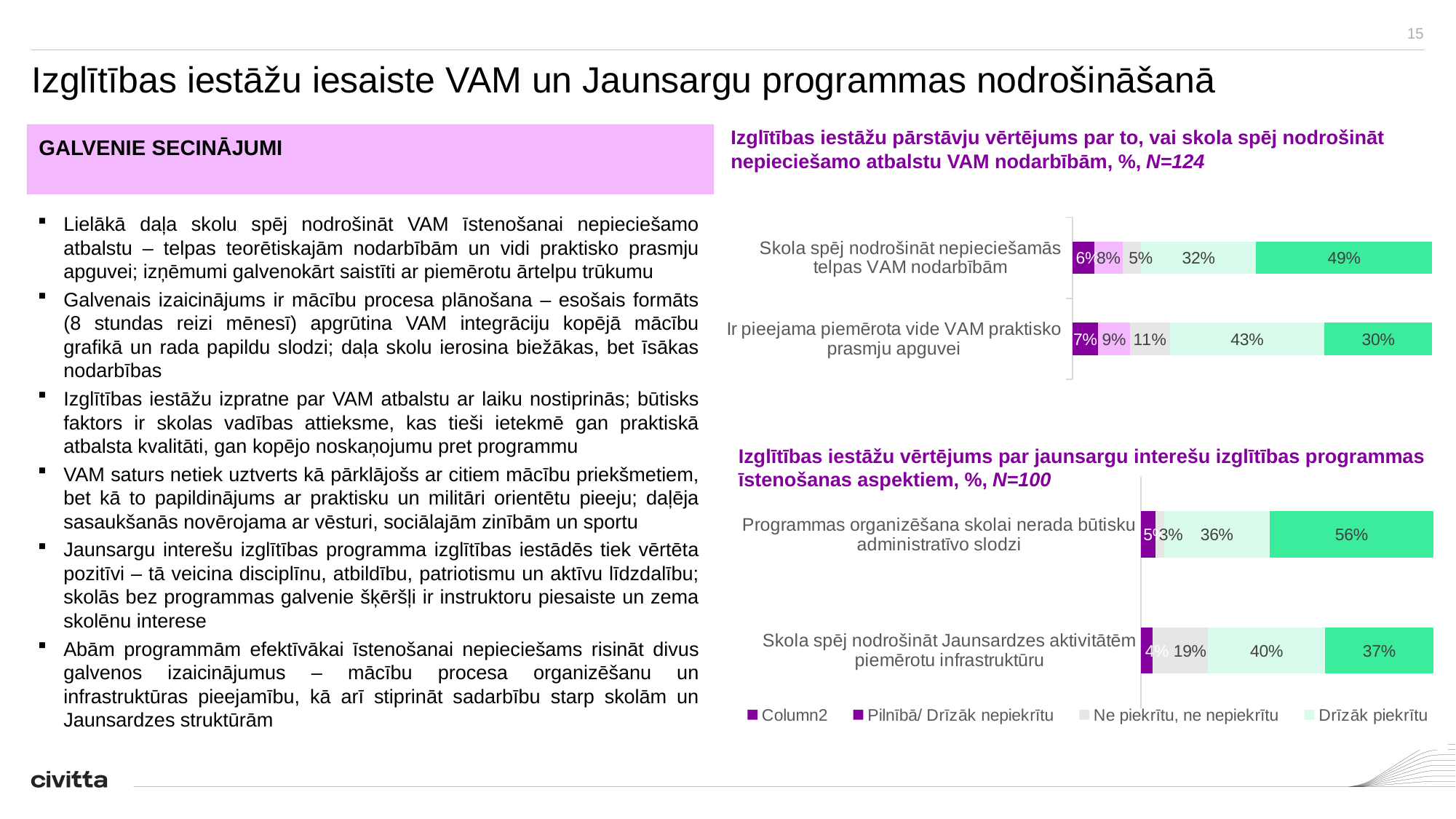

# Izglītības iestāžu iesaiste VAM un Jaunsargu programmas nodrošināšanā
Izglītības iestāžu pārstāvju vērtējums par to, vai skola spēj nodrošināt nepieciešamo atbalstu VAM nodarbībām, %, N=124
  GALVENIE SECINĀJUMI

### Chart

| Category | Pilnībā nepiekrītu | Drīzāk nepiekrītu | Ne piekrītu, ne nepiekrītu | Drīzāk piekrītu | Pilnībā piekrītu |
|---|---|---|---|---|---|
| Ir pieejama piemērota vide VAM praktisko prasmju apguvei | 0.07 | 0.09 | 0.11 | 0.43 | 0.3 |
| Skola spēj nodrošināt nepieciešamās telpas VAM nodarbībām | 0.06 | 0.08 | 0.05 | 0.32 | 0.49 |
Lielākā daļa skolu spēj nodrošināt VAM īstenošanai nepieciešamo atbalstu – telpas teorētiskajām nodarbībām un vidi praktisko prasmju apguvei; izņēmumi galvenokārt saistīti ar piemērotu ārtelpu trūkumu
Galvenais izaicinājums ir mācību procesa plānošana – esošais formāts (8 stundas reizi mēnesī) apgrūtina VAM integrāciju kopējā mācību grafikā un rada papildu slodzi; daļa skolu ierosina biežākas, bet īsākas nodarbības
Izglītības iestāžu izpratne par VAM atbalstu ar laiku nostiprinās; būtisks faktors ir skolas vadības attieksme, kas tieši ietekmē gan praktiskā atbalsta kvalitāti, gan kopējo noskaņojumu pret programmu
VAM saturs netiek uztverts kā pārklājošs ar citiem mācību priekšmetiem, bet kā to papildinājums ar praktisku un militāri orientētu pieeju; daļēja sasaukšanās novērojama ar vēsturi, sociālajām zinībām un sportu
Jaunsargu interešu izglītības programma izglītības iestādēs tiek vērtēta pozitīvi – tā veicina disciplīnu, atbildību, patriotismu un aktīvu līdzdalību; skolās bez programmas galvenie šķēršļi ir instruktoru piesaiste un zema skolēnu interese
Abām programmām efektīvākai īstenošanai nepieciešams risināt divus galvenos izaicinājumus – mācību procesa organizēšanu un infrastruktūras pieejamību, kā arī stiprināt sadarbību starp skolām un Jaunsardzes struktūrām
Izglītības iestāžu vērtējums par jaunsargu interešu izglītības programmas īstenošanas aspektiem, %, N=100

### Chart

| Category | Column2 | Pilnībā/ Drīzāk nepiekrītu | Ne piekrītu, ne nepiekrītu | Drīzāk piekrītu | Pilnībā piekrītu |
|---|---|---|---|---|---|
| Skola spēj nodrošināt Jaunsardzes aktivitātēm piemērotu infrastruktūru | None | 0.04 | 0.19 | 0.4 | 0.37 |
| Programmas organizēšana skolai nerada būtisku administratīvo slodzi | None | 0.05 | 0.03 | 0.36 | 0.56 |